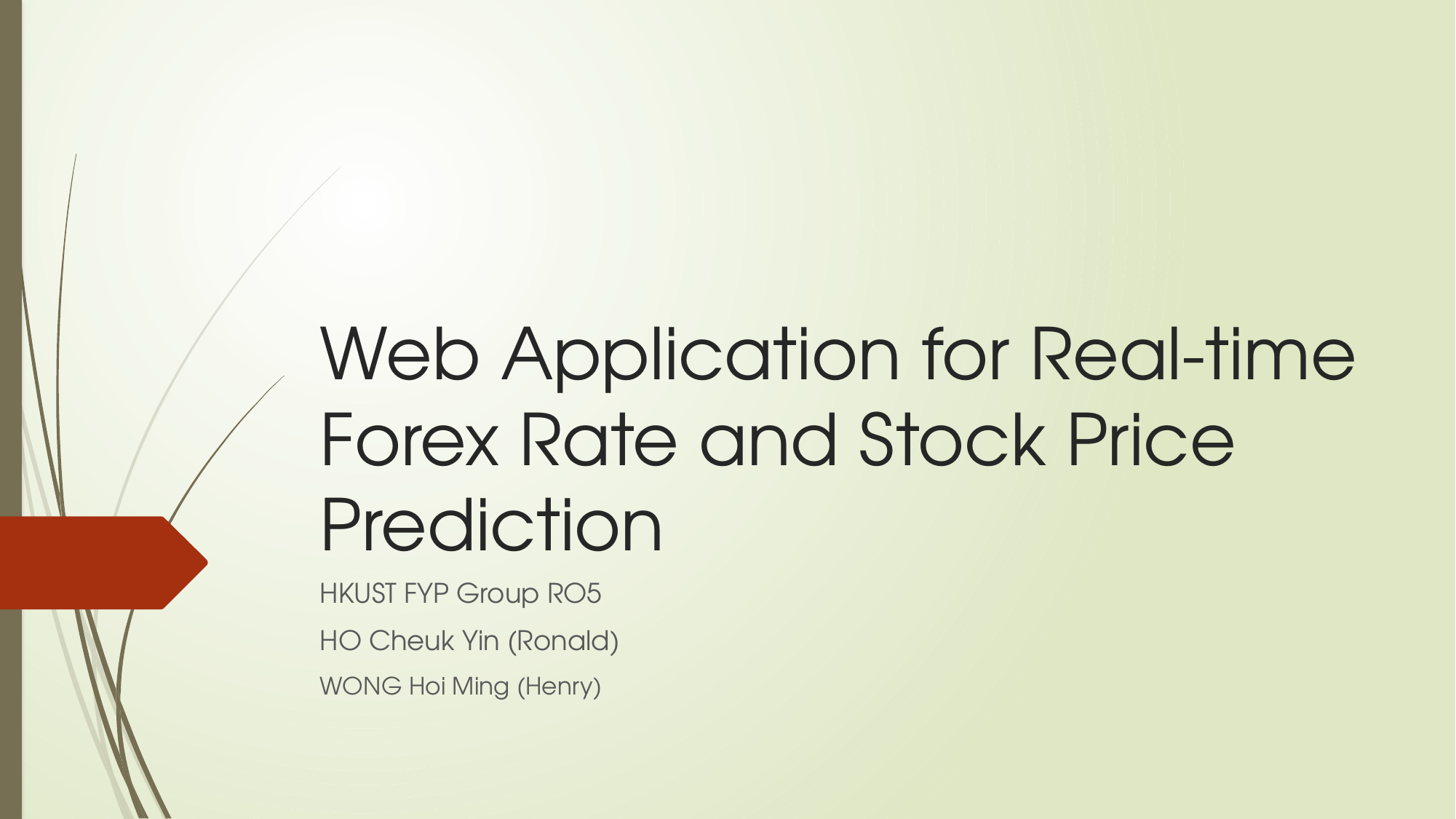

# Web Application for Real-time Forex Rate and Stock Price Prediction
HKUST FYP Group RO5
HO Cheuk Yin (Ronald)
WONG Hoi Ming (Henry)